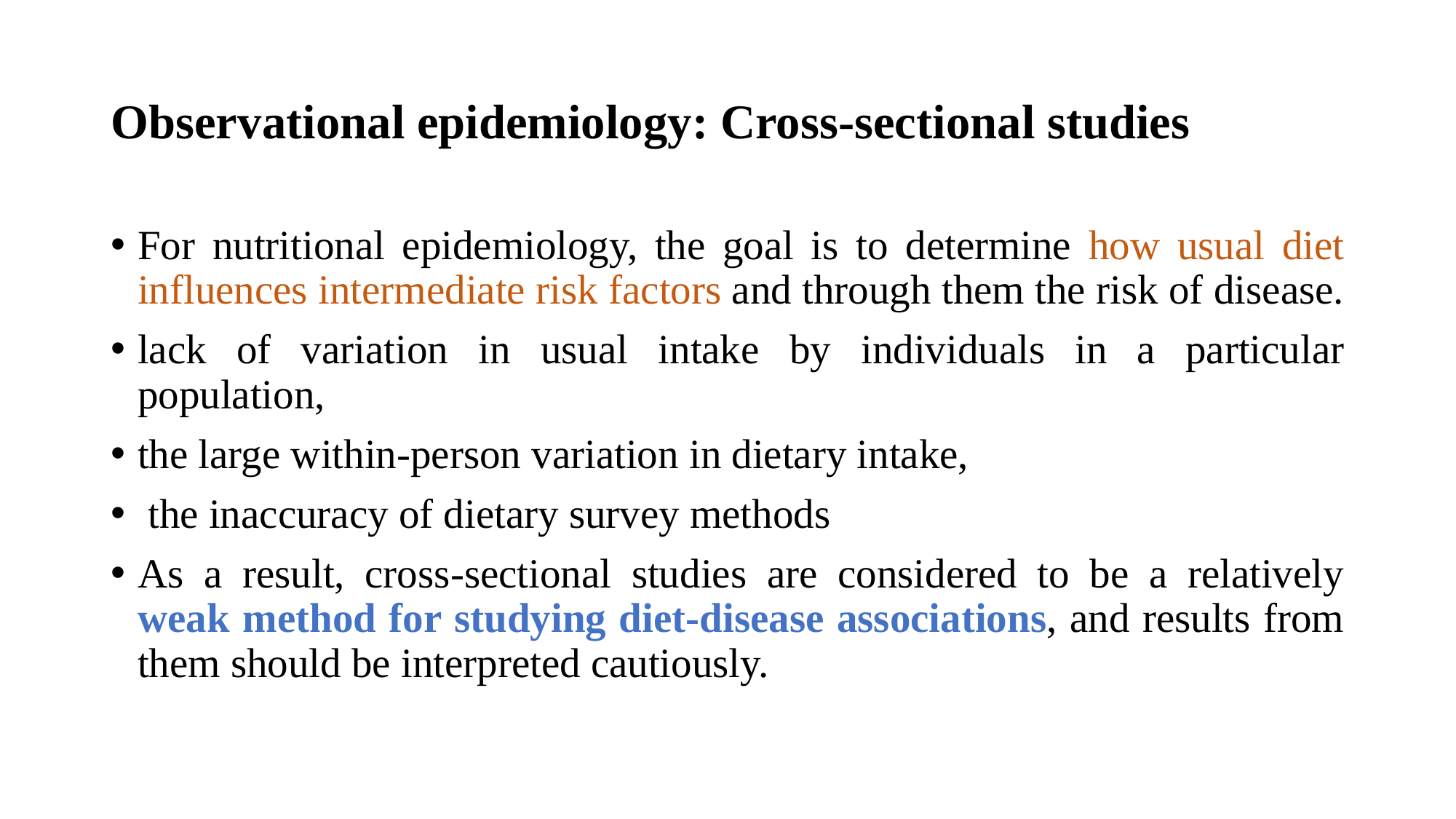

# Observational epidemiology: Cross-sectional studies
For nutritional epidemiology, the goal is to determine how usual diet influences intermediate risk factors and through them the risk of disease.
lack of variation in usual intake by individuals in a particular population,
the large within-person variation in dietary intake,
 the inaccuracy of dietary survey methods
As a result, cross-sectional studies are considered to be a relatively weak method for studying diet-disease associations, and results from them should be interpreted cautiously.